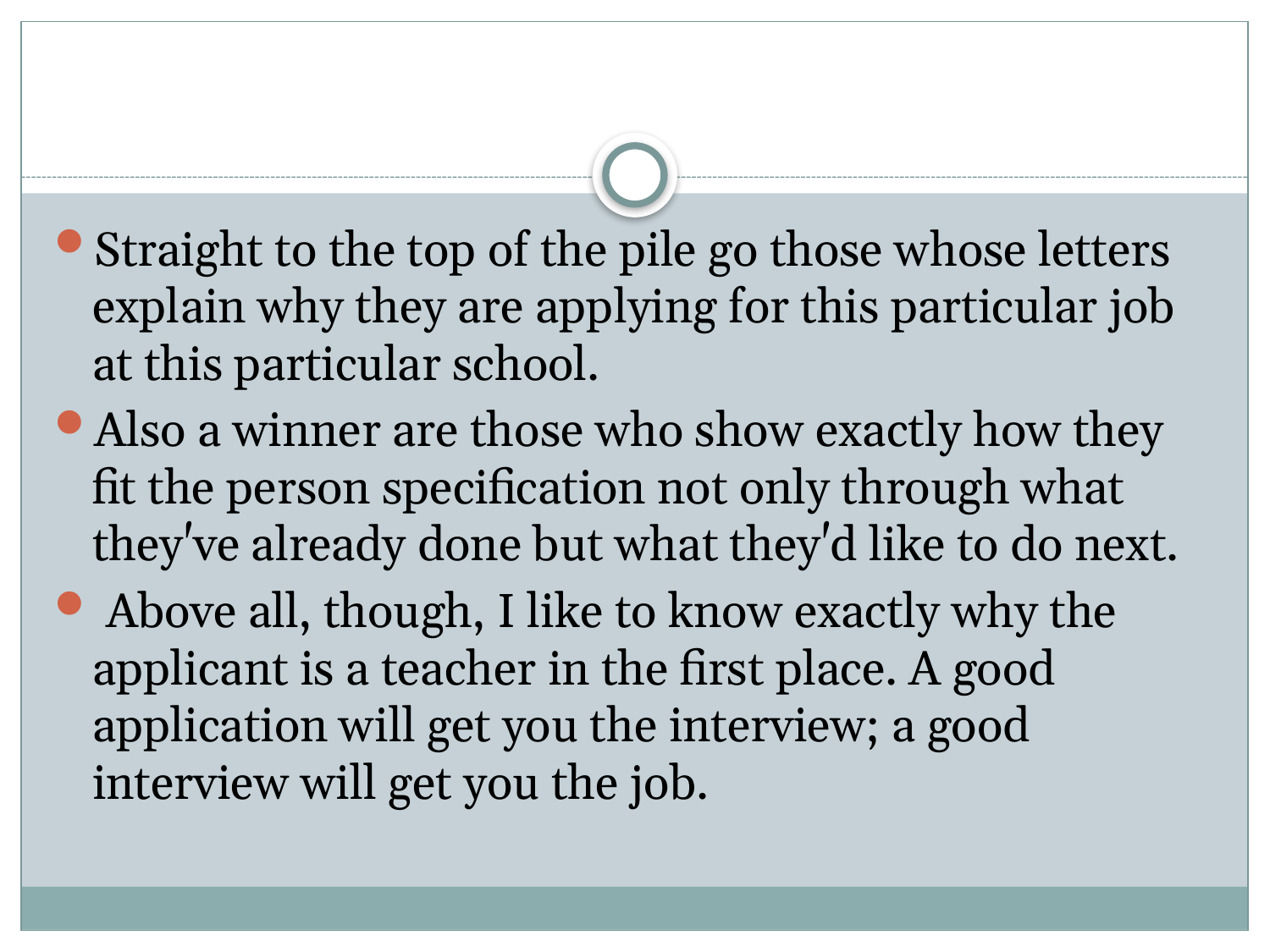

Straight to the top of the pile go those whose letters explain why they are applying for this particular job at this particular school.
Also a winner are those who show exactly how they fit the person specification not only through what they've already done but what they'd like to do next.
 Above all, though, I like to know exactly why the applicant is a teacher in the first place. A good application will get you the interview; a good interview will get you the job.